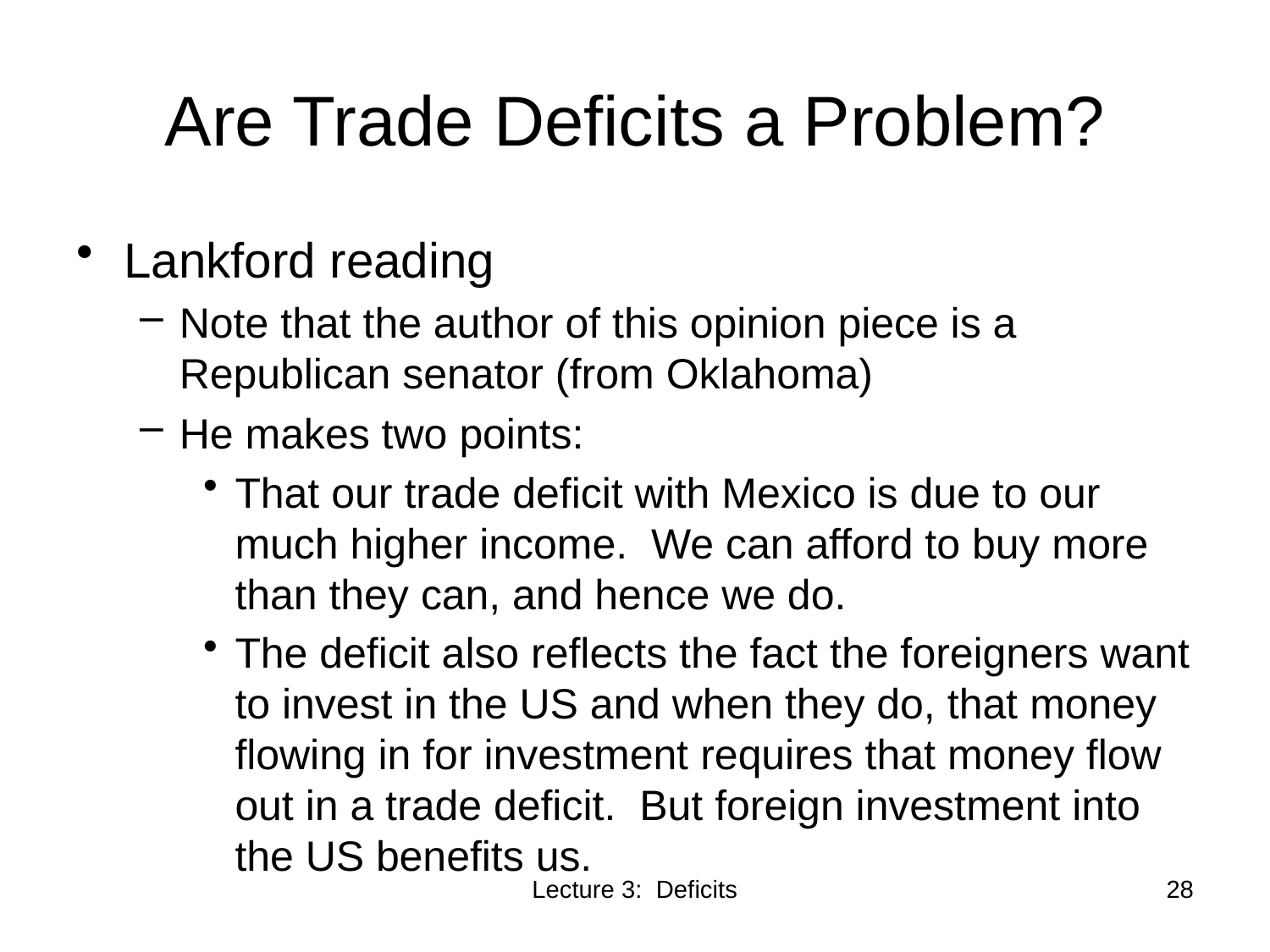

# Are Trade Deficits a Problem?
Lankford reading
Note that the author of this opinion piece is a Republican senator (from Oklahoma)
He makes two points:
That our trade deficit with Mexico is due to our much higher income.  We can afford to buy more than they can, and hence we do.
The deficit also reflects the fact the foreigners want to invest in the US and when they do, that money flowing in for investment requires that money flow out in a trade deficit.  But foreign investment into the US benefits us.

Lecture 3:  Deficits
28